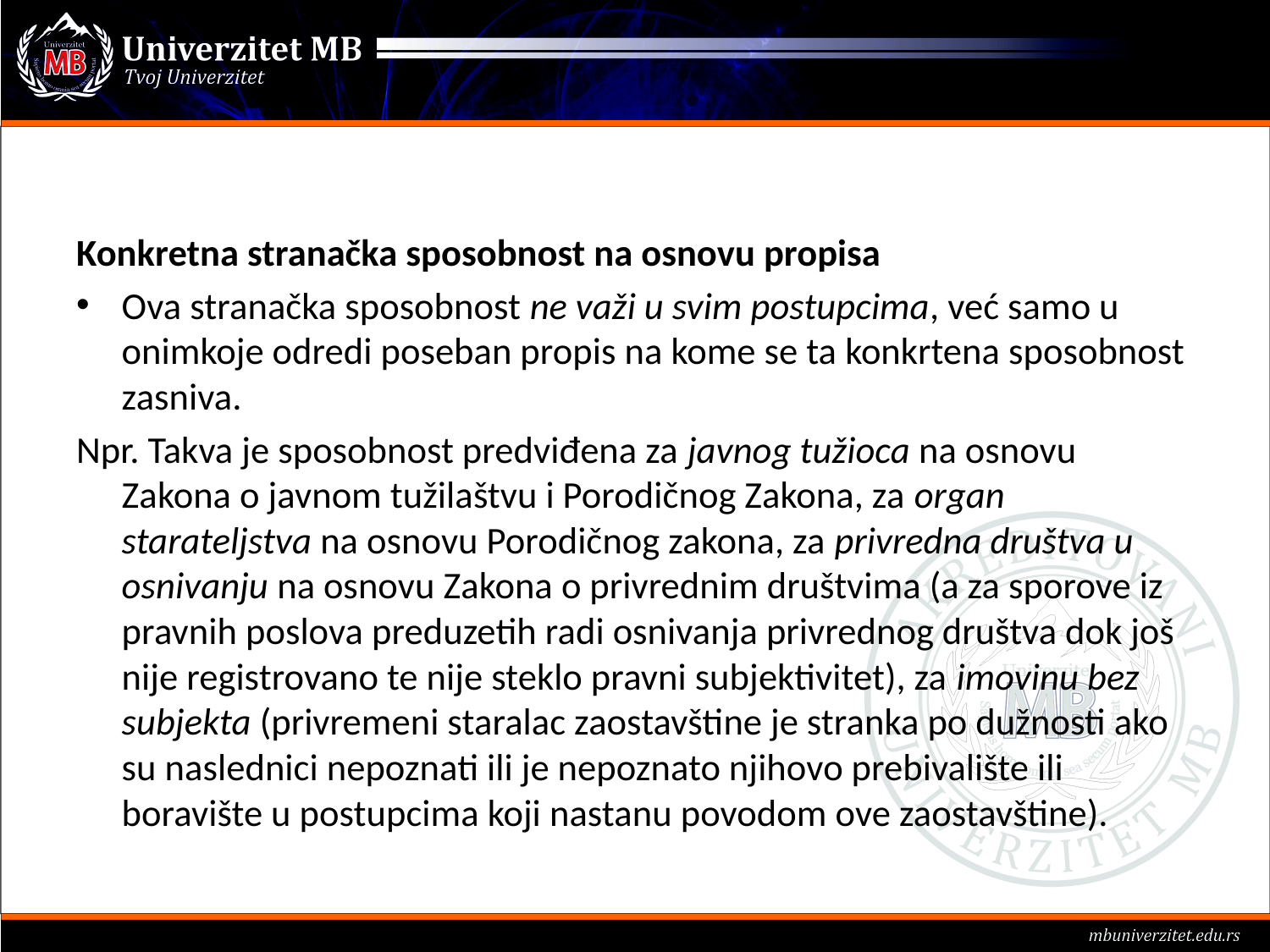

#
Konkretna stranačka sposobnost na osnovu propisa
Ova stranačka sposobnost ne važi u svim postupcima, već samo u onimkoje odredi poseban propis na kome se ta konkrtena sposobnost zasniva.
Npr. Takva je sposobnost predviđena za javnog tužioca na osnovu Zakona o javnom tužilaštvu i Porodičnog Zakona, za organ starateljstva na osnovu Porodičnog zakona, za privredna društva u osnivanju na osnovu Zakona o privrednim društvima (a za sporove iz pravnih poslova preduzetih radi osnivanja privrednog društva dok još nije registrovano te nije steklo pravni subjektivitet), za imovinu bez subjekta (privremeni staralac zaostavštine je stranka po dužnosti ako su naslednici nepoznati ili je nepoznato njihovo prebivalište ili boravište u postupcima koji nastanu povodom ove zaostavštine).